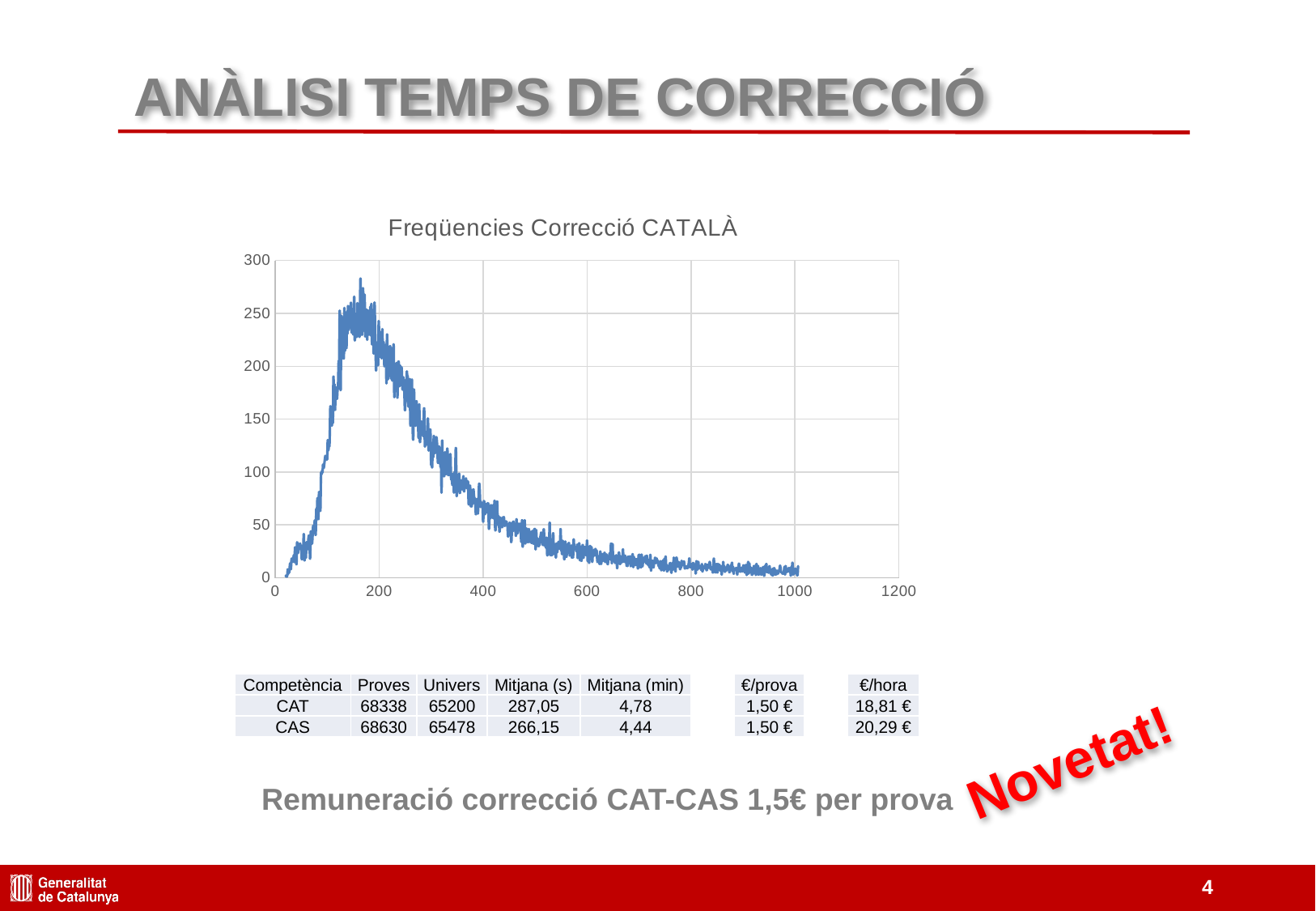

ANÀLISI TEMPS DE CORRECCIÓ

### Chart: Freqüencies Correcció CATALÀ

| Category | Freq |
|---|---|
| Competència | Proves | Univers | Mitjana (s) | Mitjana (min) |
| --- | --- | --- | --- | --- |
| CAT | 68338 | 65200 | 287,05 | 4,78 |
| CAS | 68630 | 65478 | 266,15 | 4,44 |
| €/prova |
| --- |
| 1,50 € |
| 1,50 € |
| €/hora |
| --- |
| 18,81 € |
| 20,29 € |
Novetat!
Remuneració correcció CAT-CAS 1,5€ per prova
4